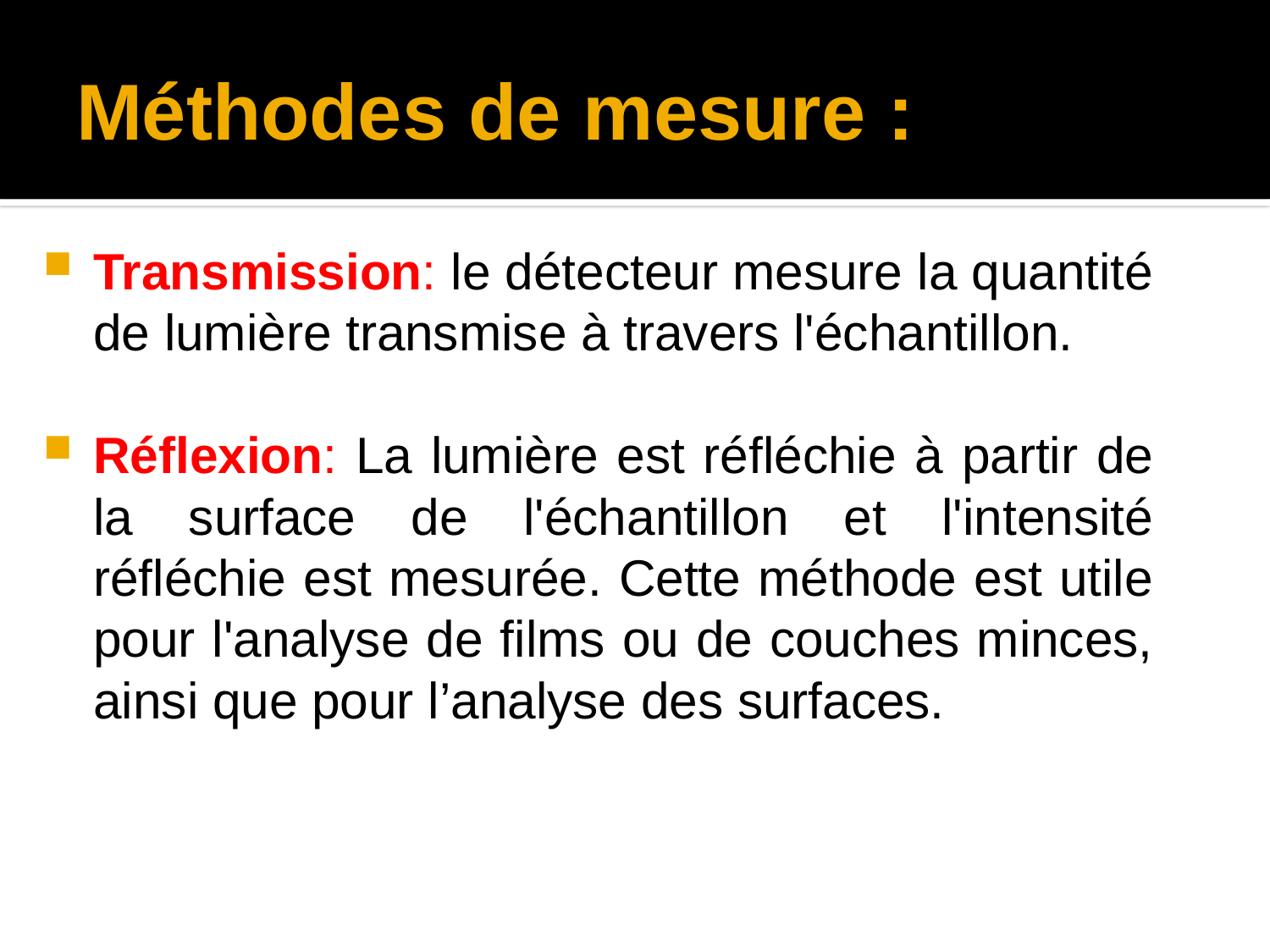

# Méthodes de mesure :
Transmission: le détecteur mesure la quantité de lumière transmise à travers l'échantillon.

Réflexion: La lumière est réfléchie à partir de la surface de l'échantillon et l'intensité réfléchie est mesurée. Cette méthode est utile pour l'analyse de films ou de couches minces, ainsi que pour l’analyse des surfaces.